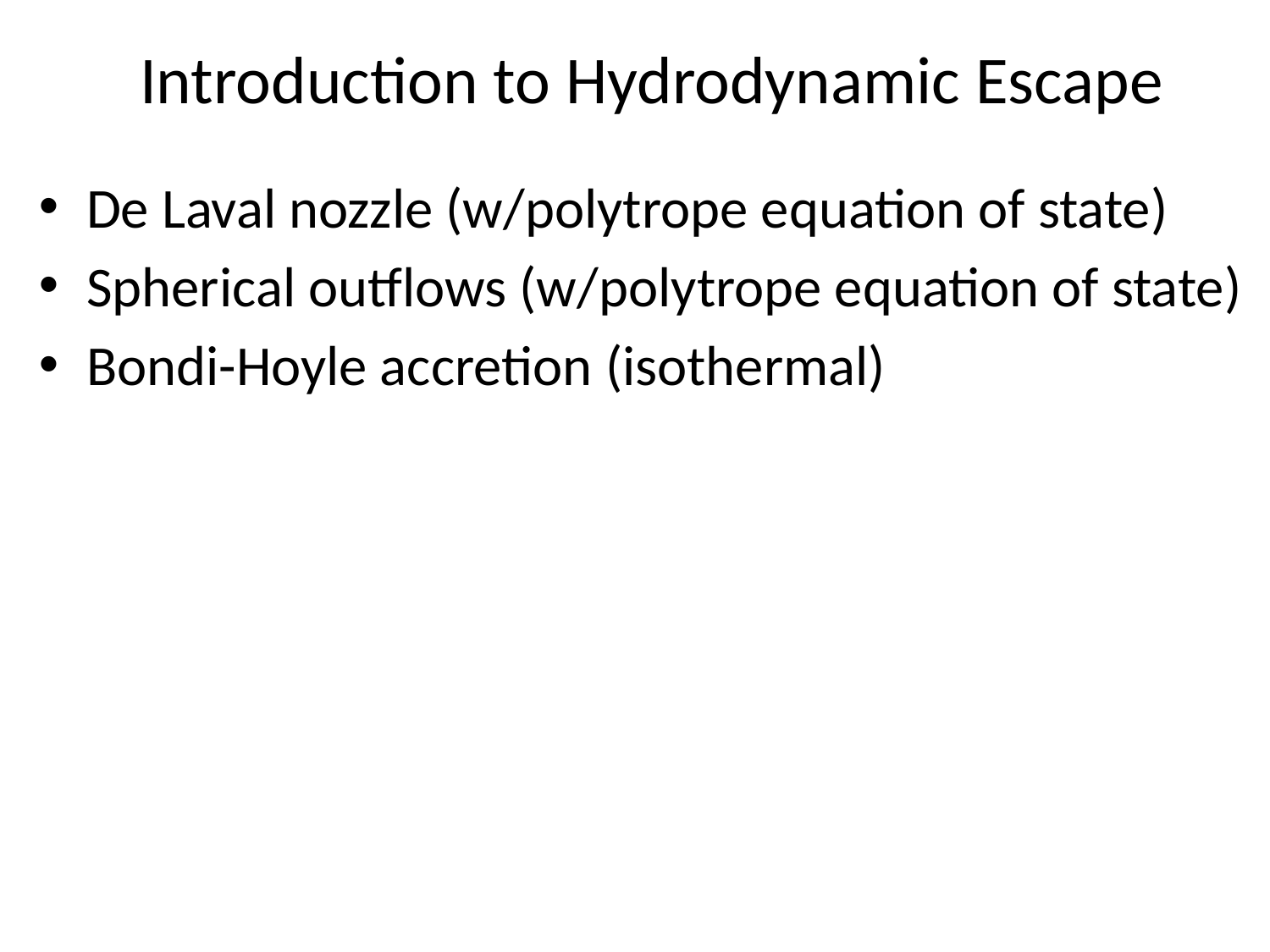

# Introduction to Hydrodynamic Escape
De Laval nozzle (w/polytrope equation of state)
Spherical outflows (w/polytrope equation of state)
Bondi-Hoyle accretion (isothermal)